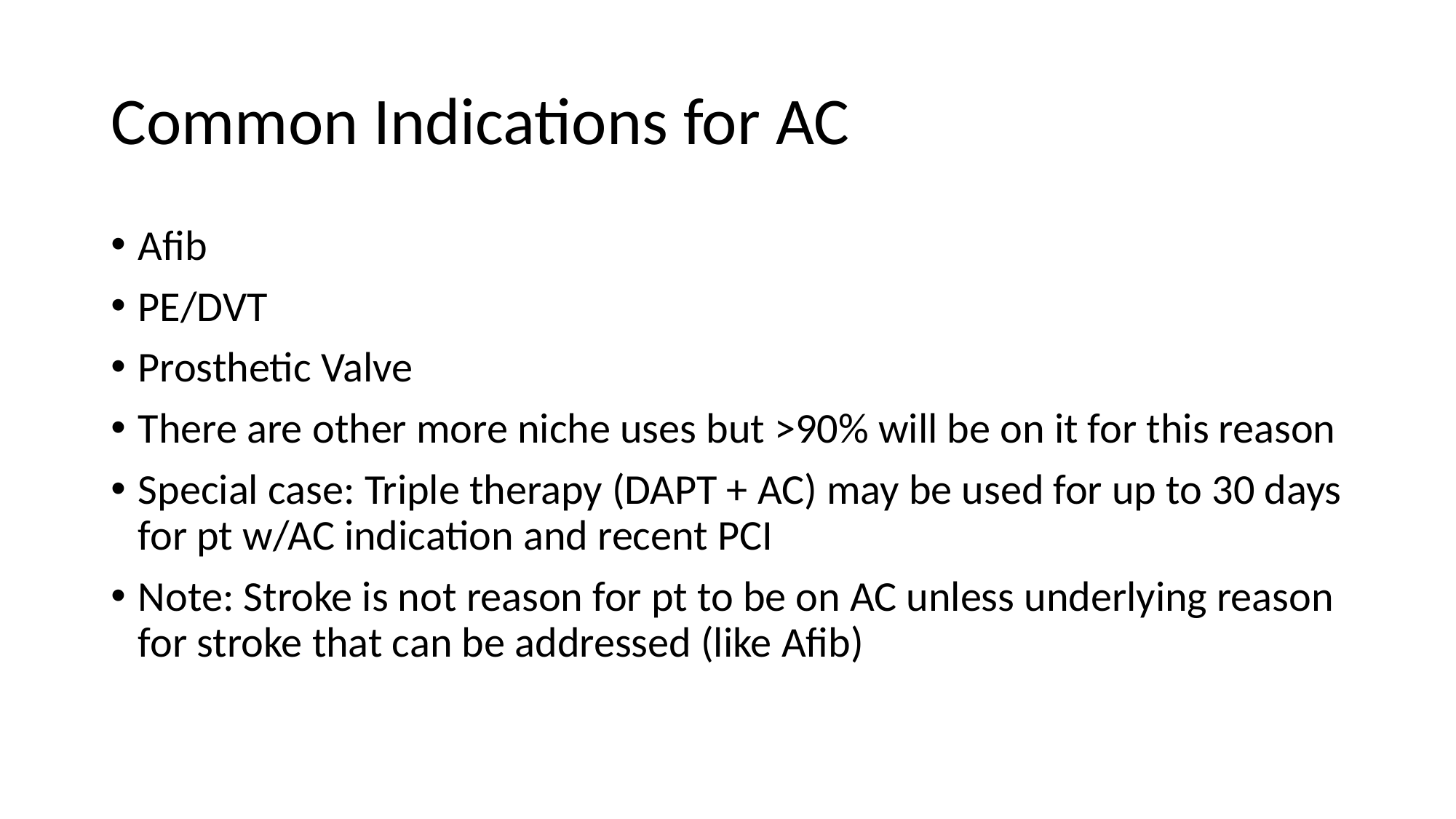

# Common Indications for AC
Afib
PE/DVT
Prosthetic Valve
There are other more niche uses but >90% will be on it for this reason
Special case: Triple therapy (DAPT + AC) may be used for up to 30 days for pt w/AC indication and recent PCI
Note: Stroke is not reason for pt to be on AC unless underlying reason for stroke that can be addressed (like Afib)